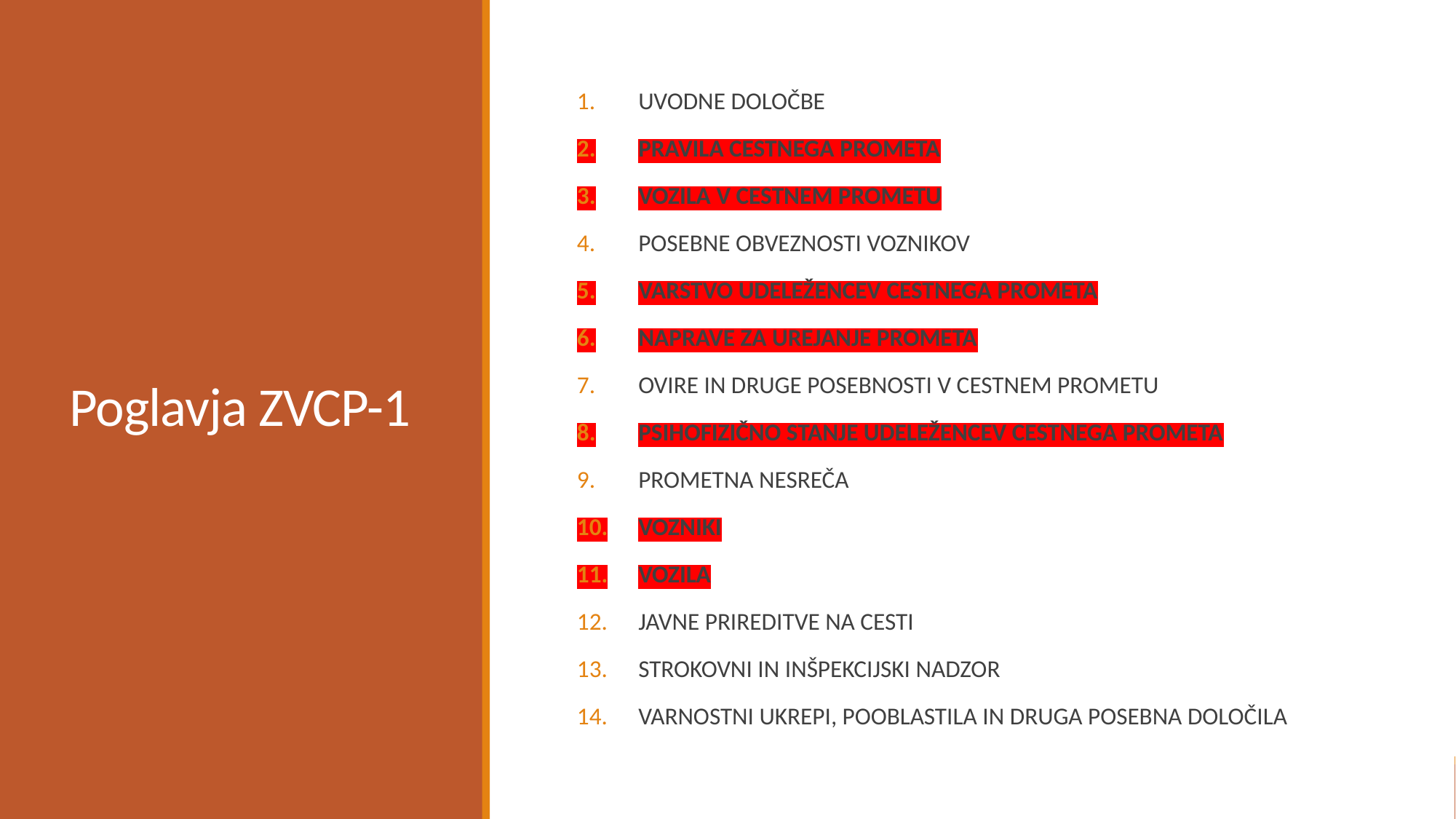

# Poglavja ZVCP-1
UVODNE DOLOČBE
PRAVILA CESTNEGA PROMETA
VOZILA V CESTNEM PROMETU
POSEBNE OBVEZNOSTI VOZNIKOV
VARSTVO UDELEŽENCEV CESTNEGA PROMETA
NAPRAVE ZA UREJANJE PROMETA
OVIRE IN DRUGE POSEBNOSTI V CESTNEM PROMETU
PSIHOFIZIČNO STANJE UDELEŽENCEV CESTNEGA PROMETA
PROMETNA NESREČA
VOZNIKI
VOZILA
JAVNE PRIREDITVE NA CESTI
STROKOVNI IN INŠPEKCIJSKI NADZOR
VARNOSTNI UKREPI, POOBLASTILA IN DRUGA POSEBNA DOLOČILA